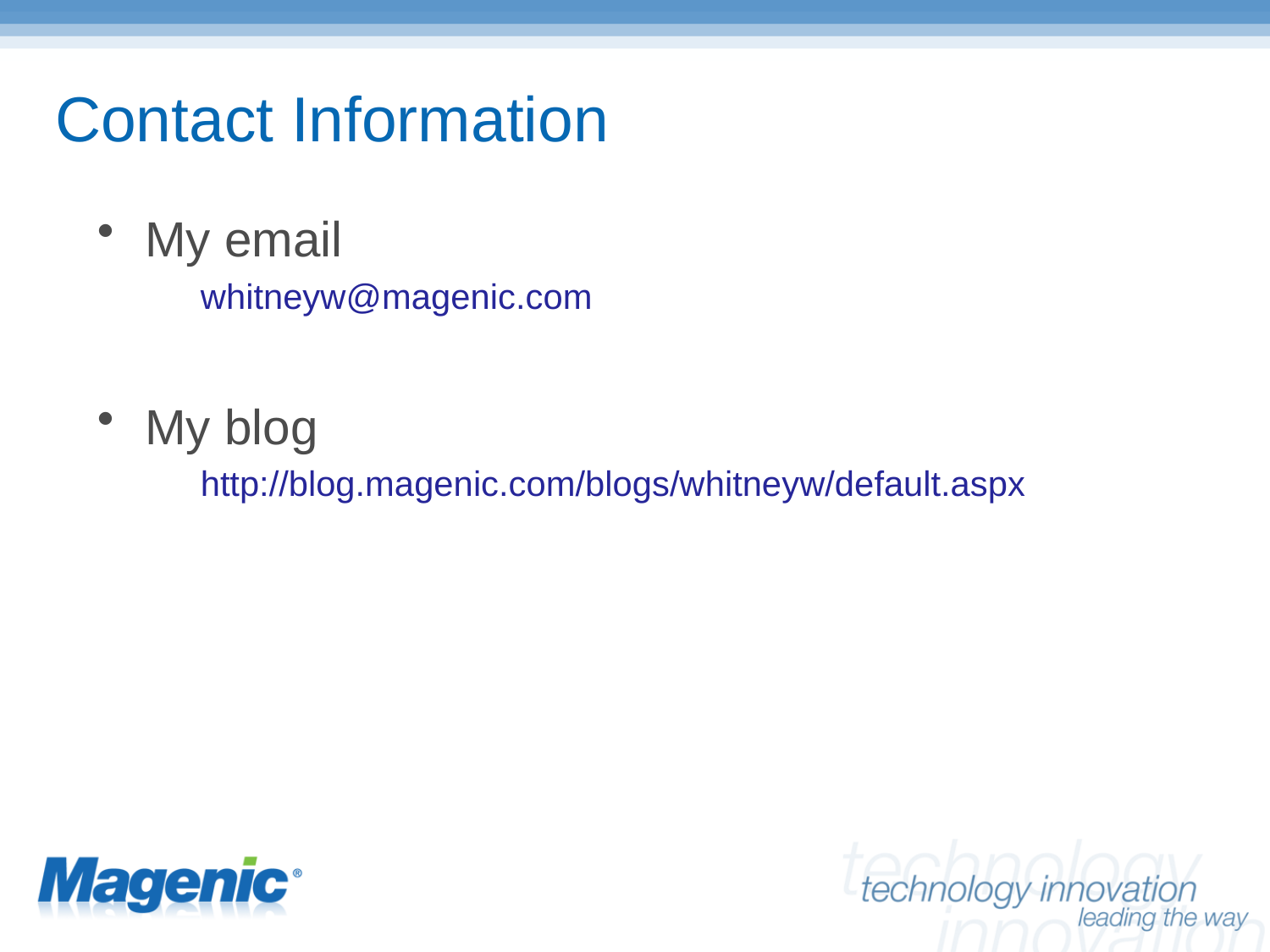

# Contact Information
My email
	whitneyw@magenic.com

My blog
	http://blog.magenic.com/blogs/whitneyw/default.aspx